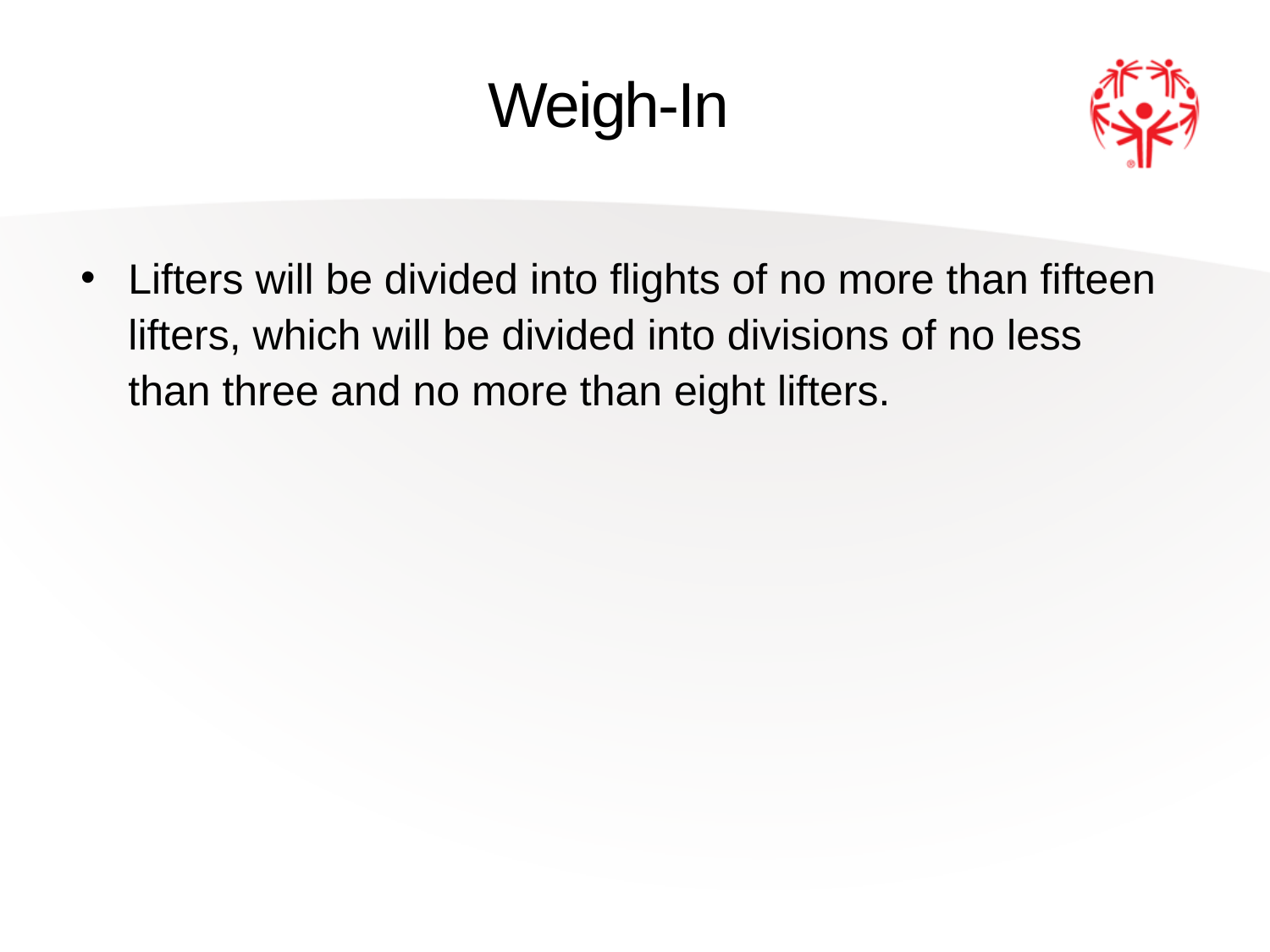

# Weigh-In
Lifters will be divided into flights of no more than fifteen lifters, which will be divided into divisions of no less than three and no more than eight lifters.